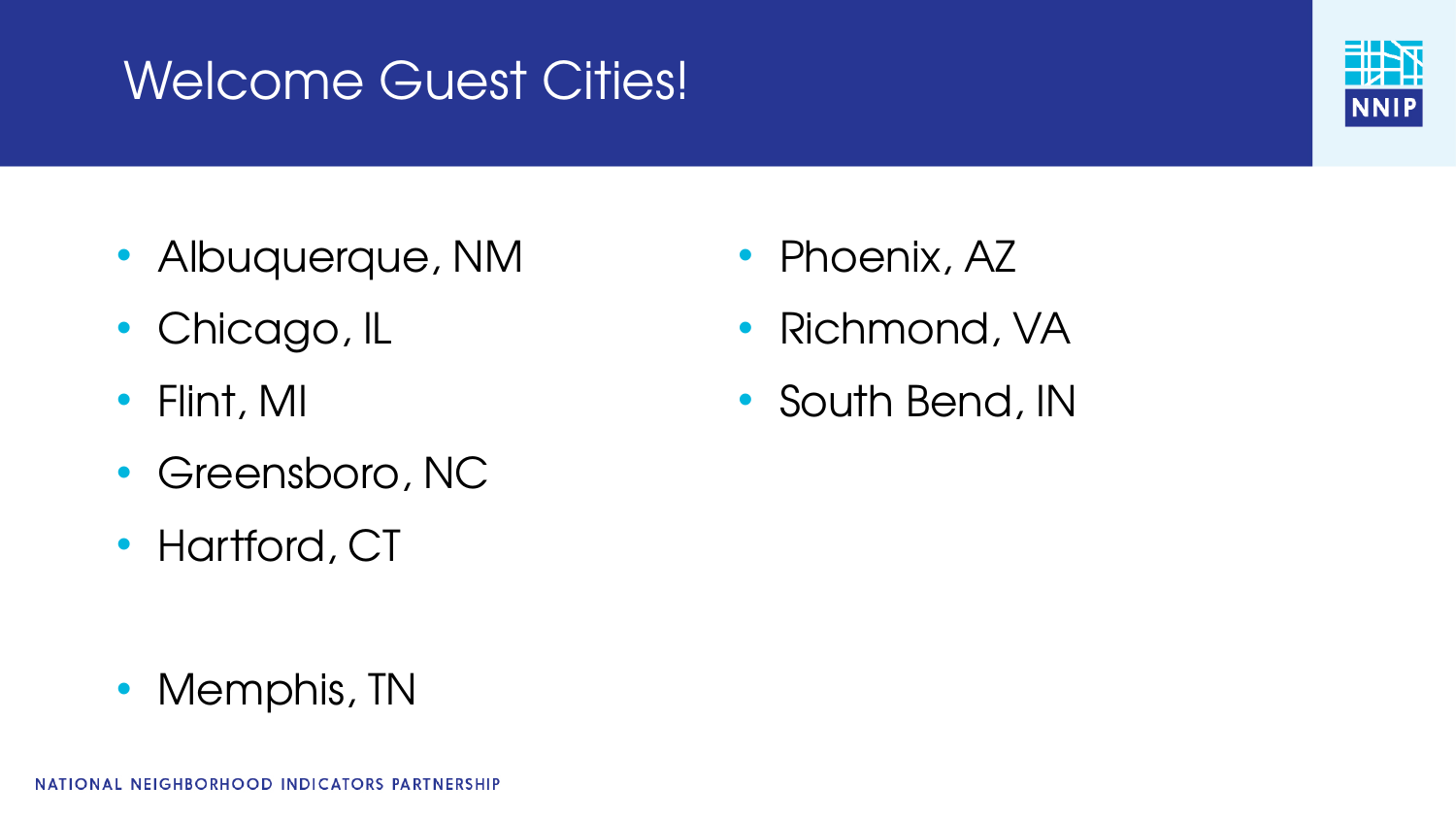

# Welcome Guest Cities!
Albuquerque, NM
Chicago, IL
Flint, MI
Greensboro, NC
Hartford, CT

Memphis, TN
Phoenix, AZ
Richmond, VA
South Bend, IN